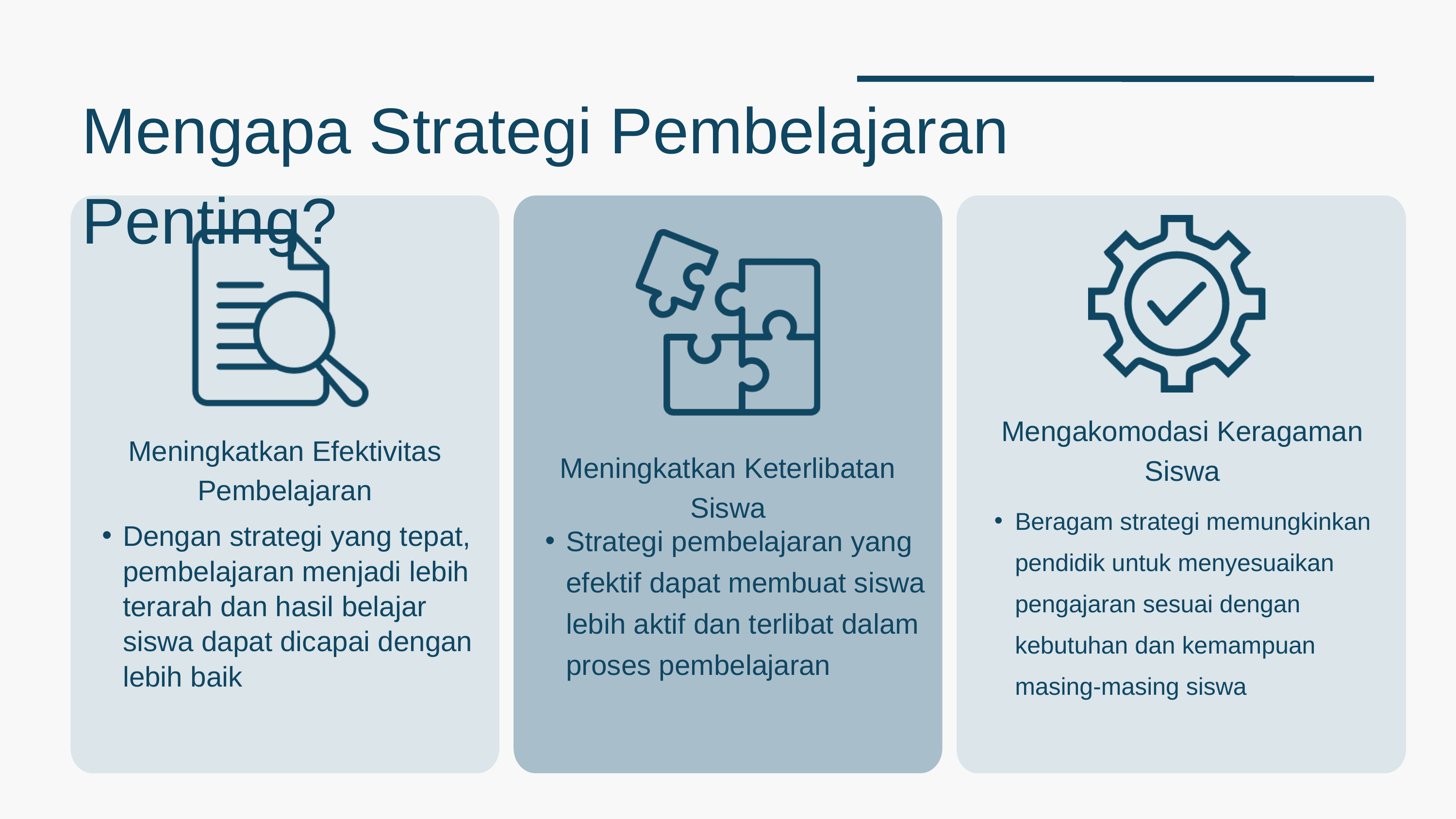

Mengapa Strategi Pembelajaran Penting?

Mengakomodasi Keragaman Siswa
Meningkatkan Efektivitas Pembelajaran
Meningkatkan Keterlibatan Siswa
Beragam strategi memungkinkan pendidik untuk menyesuaikan pengajaran sesuai dengan kebutuhan dan kemampuan masing-masing siswa
Strategi pembelajaran yang efektif dapat membuat siswa lebih aktif dan terlibat dalam proses pembelajaran
Dengan strategi yang tepat, pembelajaran menjadi lebih terarah dan hasil belajar siswa dapat dicapai dengan lebih baik